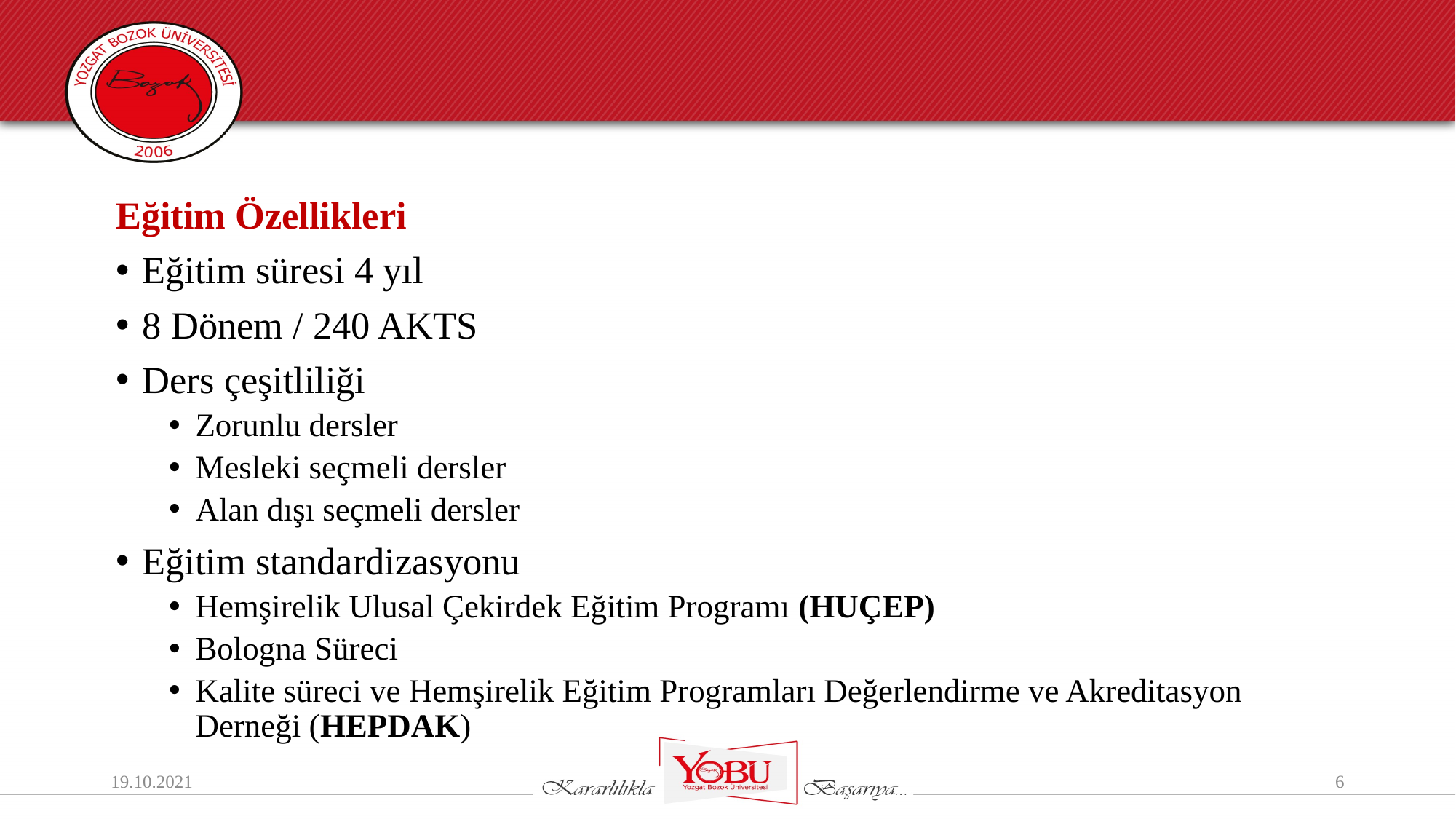

Eğitim Özellikleri
Eğitim süresi 4 yıl
8 Dönem / 240 AKTS
Ders çeşitliliği
Zorunlu dersler
Mesleki seçmeli dersler
Alan dışı seçmeli dersler
Eğitim standardizasyonu
Hemşirelik Ulusal Çekirdek Eğitim Programı (HUÇEP)
Bologna Süreci
Kalite süreci ve Hemşirelik Eğitim Programları Değerlendirme ve Akreditasyon Derneği (HEPDAK)

19.10.2021
6